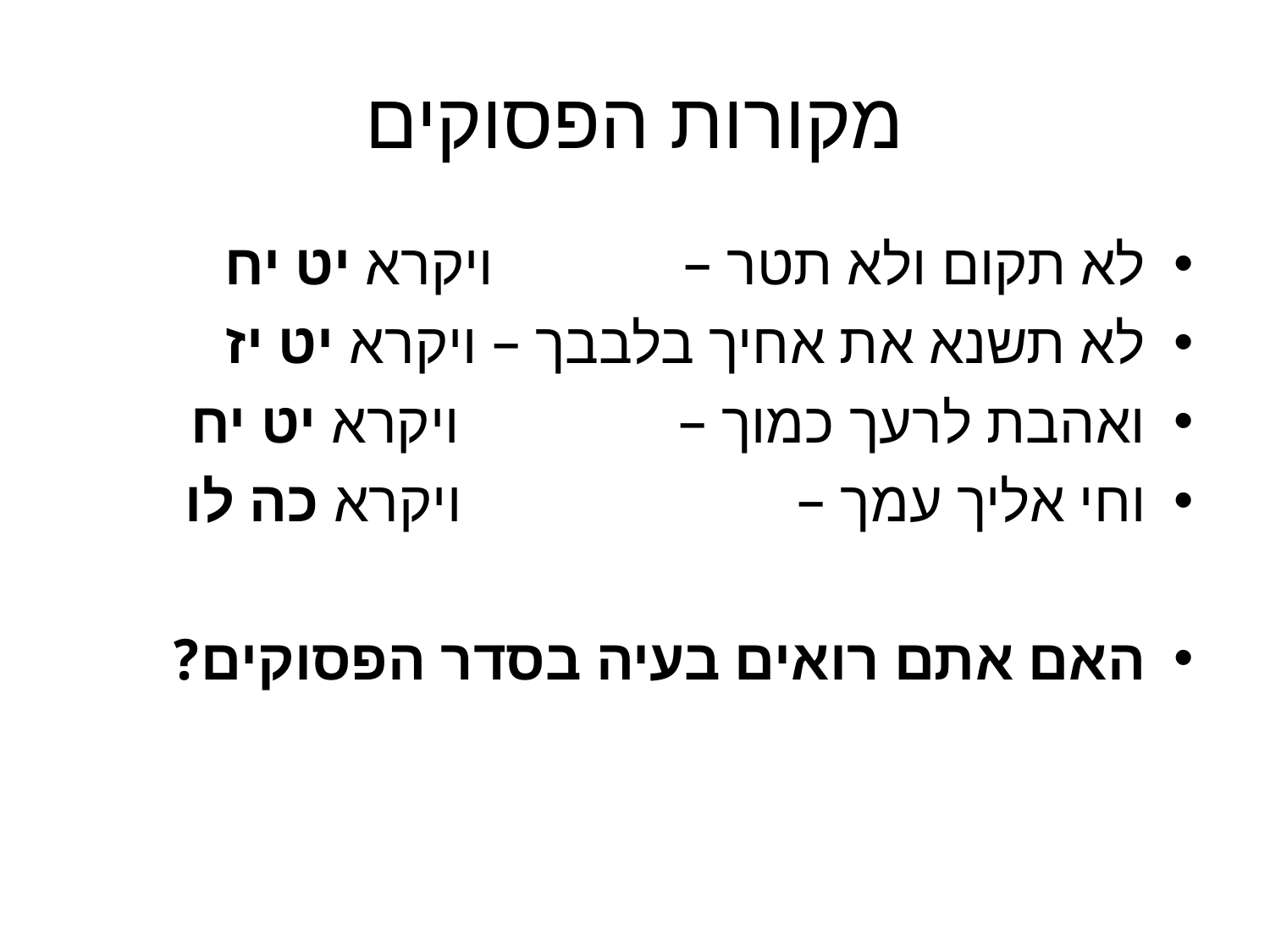

# מקורות הפסוקים
לא תקום ולא תטר – 	            ויקרא יט יח
לא תשנא את אחיך בלבבך – ויקרא יט יז
ואהבת לרעך כמוך –               ויקרא יט יח
וחי אליך עמך –                       ויקרא כה לו

האם אתם רואים בעיה בסדר הפסוקים?